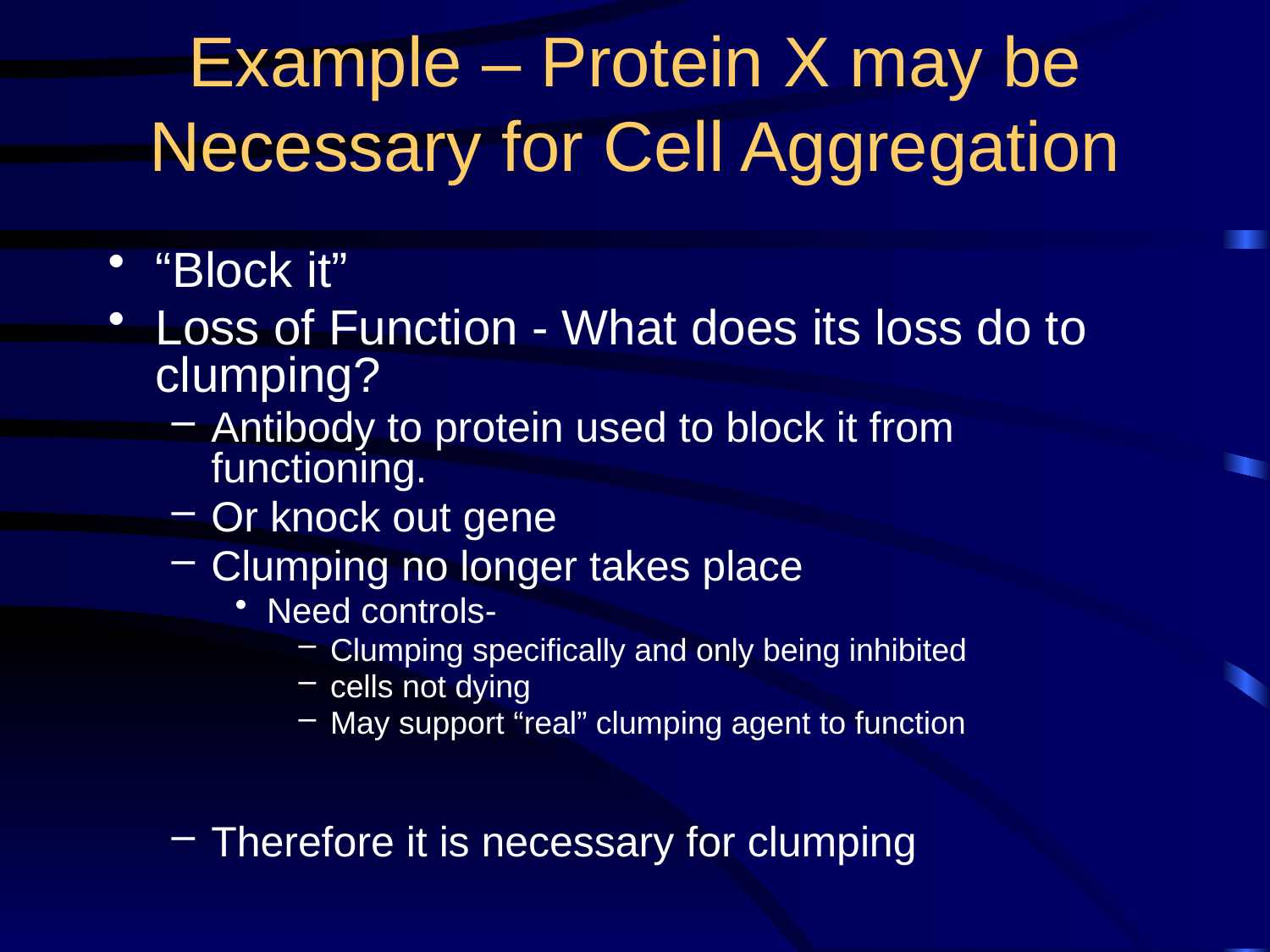

# Example – Protein X may be Necessary for Cell Aggregation
“Block it”
Loss of Function - What does its loss do to clumping?
Antibody to protein used to block it from functioning.
Or knock out gene
Clumping no longer takes place
Need controls-
Clumping specifically and only being inhibited
cells not dying
May support “real” clumping agent to function

Therefore it is necessary for clumping